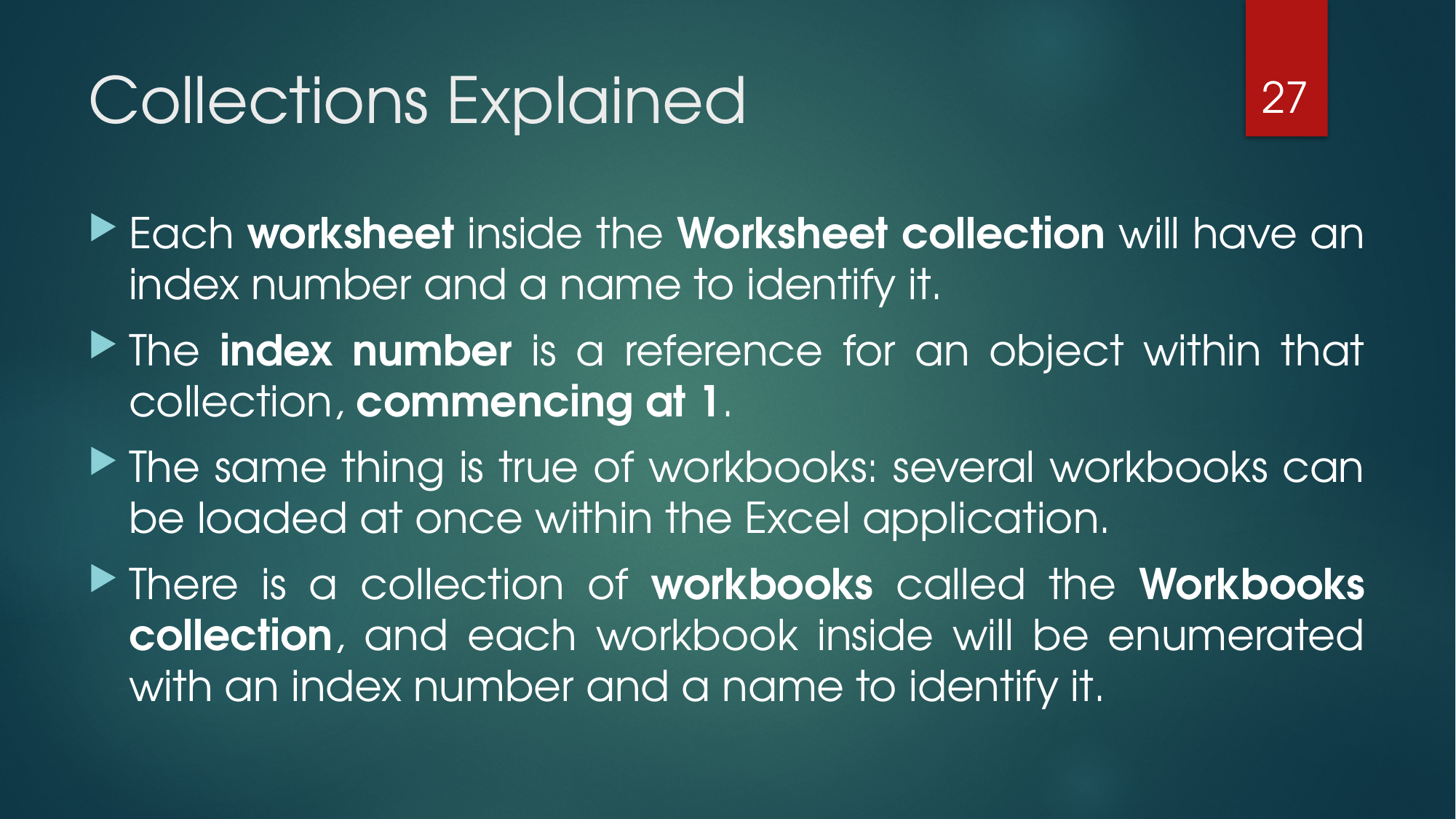

27
# Collections Explained
Each worksheet inside the Worksheet collection will have an index number and a name to identify it.
The index number is a reference for an object within that collection, commencing at 1.
The same thing is true of workbooks: several workbooks can be loaded at once within the Excel application.
There is a collection of workbooks called the Workbooks collection, and each workbook inside will be enumerated with an index number and a name to identify it.